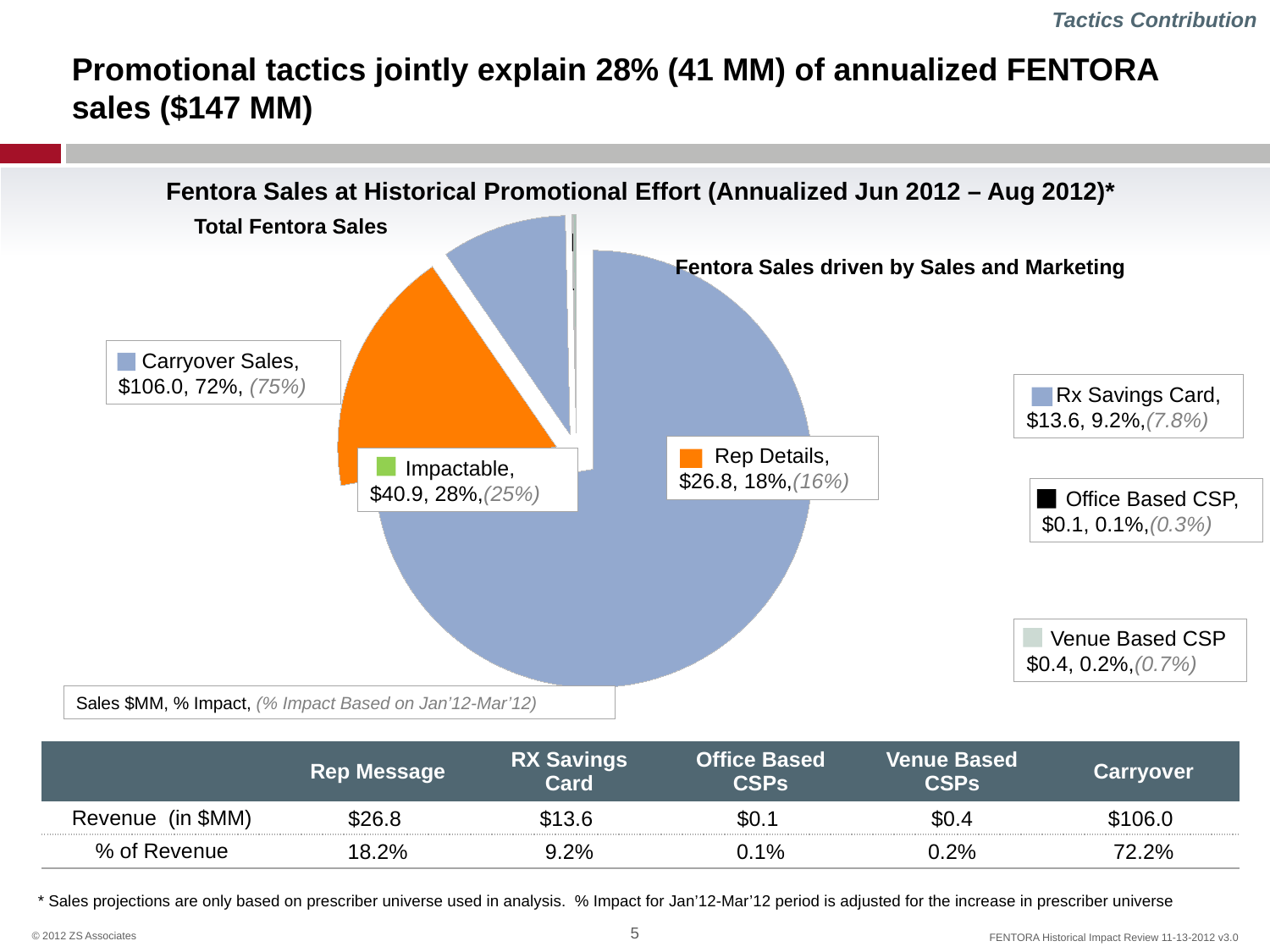

Tactics Contribution
# Promotional tactics jointly explain 28% (41 MM) of annualized FENTORA sales ($147 MM)
Fentora Sales at Historical Promotional Effort (Annualized Jun 2012 – Aug 2012)*
Total Fentora Sales

[unsupported chart]

Fentora Sales driven by Sales and Marketing
    Carryover Sales,
$106.0, 72%, (75%)

     Rx Savings Card,
$13.6, 9.2%,(7.8%)

      Rep Details,
$26.8, 18%,(16%)

      Impactable,
$40.9, 28%,(25%)

    Office Based CSP,
$0.1, 0.1%,(0.3%)

    Venue Based CSP
$0.4, 0.2%,(0.7%)

Sales $MM, % Impact, (% Impact Based on Jan’12-Mar’12)
|  | Rep Message | RX Savings Card | Office Based CSPs | Venue Based CSPs | Carryover |
| --- | --- | --- | --- | --- | --- |
| Revenue (in $MM) | $26.8 | $13.6 | $0.1 | $0.4 | $106.0 |
| % of Revenue | 18.2% | 9.2% | 0.1% | 0.2% | 72.2% |
* Sales projections are only based on prescriber universe used in analysis.  % Impact for Jan’12-Mar’12 period is adjusted for the increase in prescriber universe
5